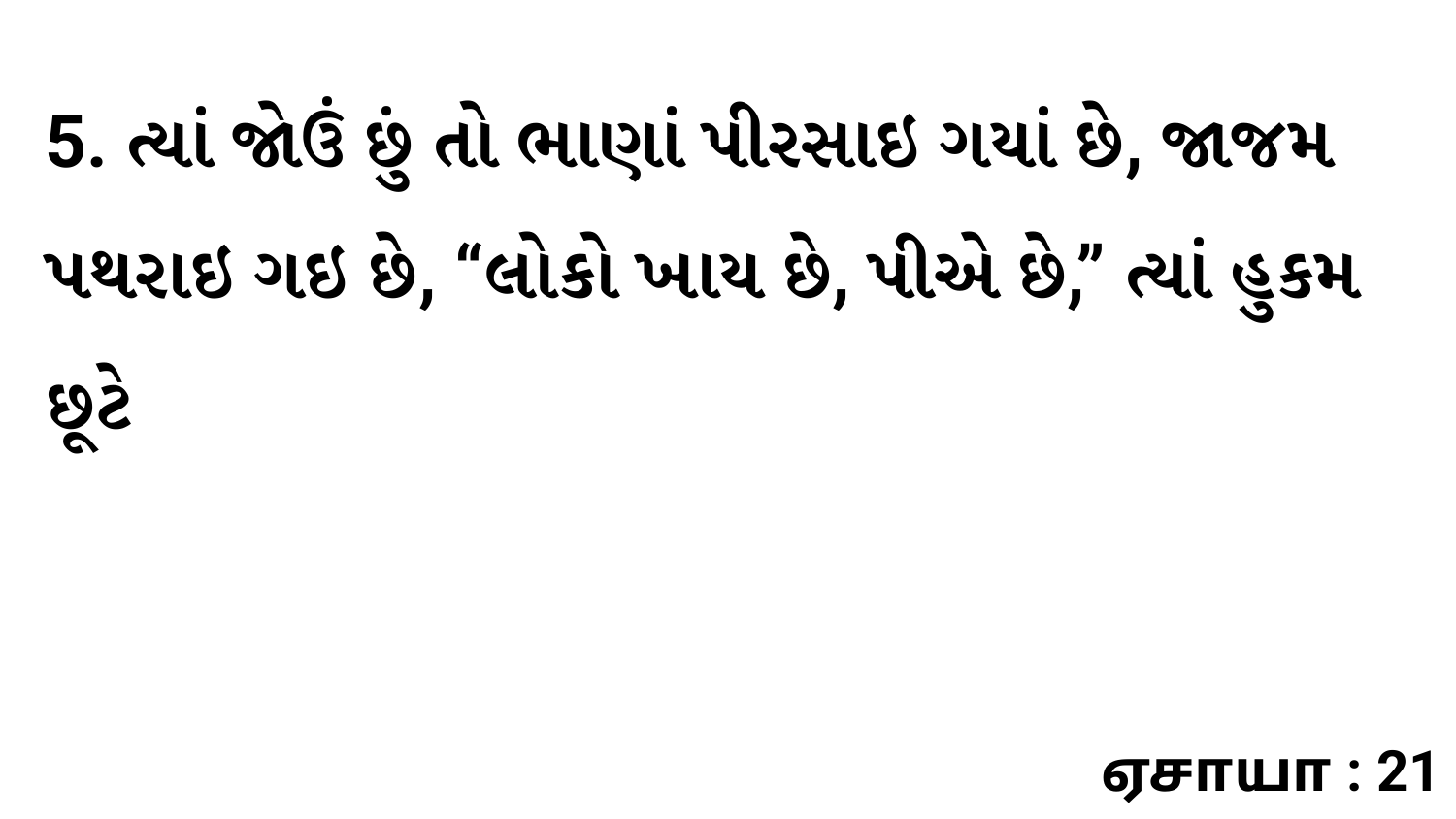

5. ત્યાં જોઉં છું તો ભાણાં પીરસાઇ ગયાં છે, જાજમ પથરાઇ ગઇ છે, “લોકો ખાય છે, પીએ છે,” ત્યાં હુકમ છૂટે
ஏசாயா : 21